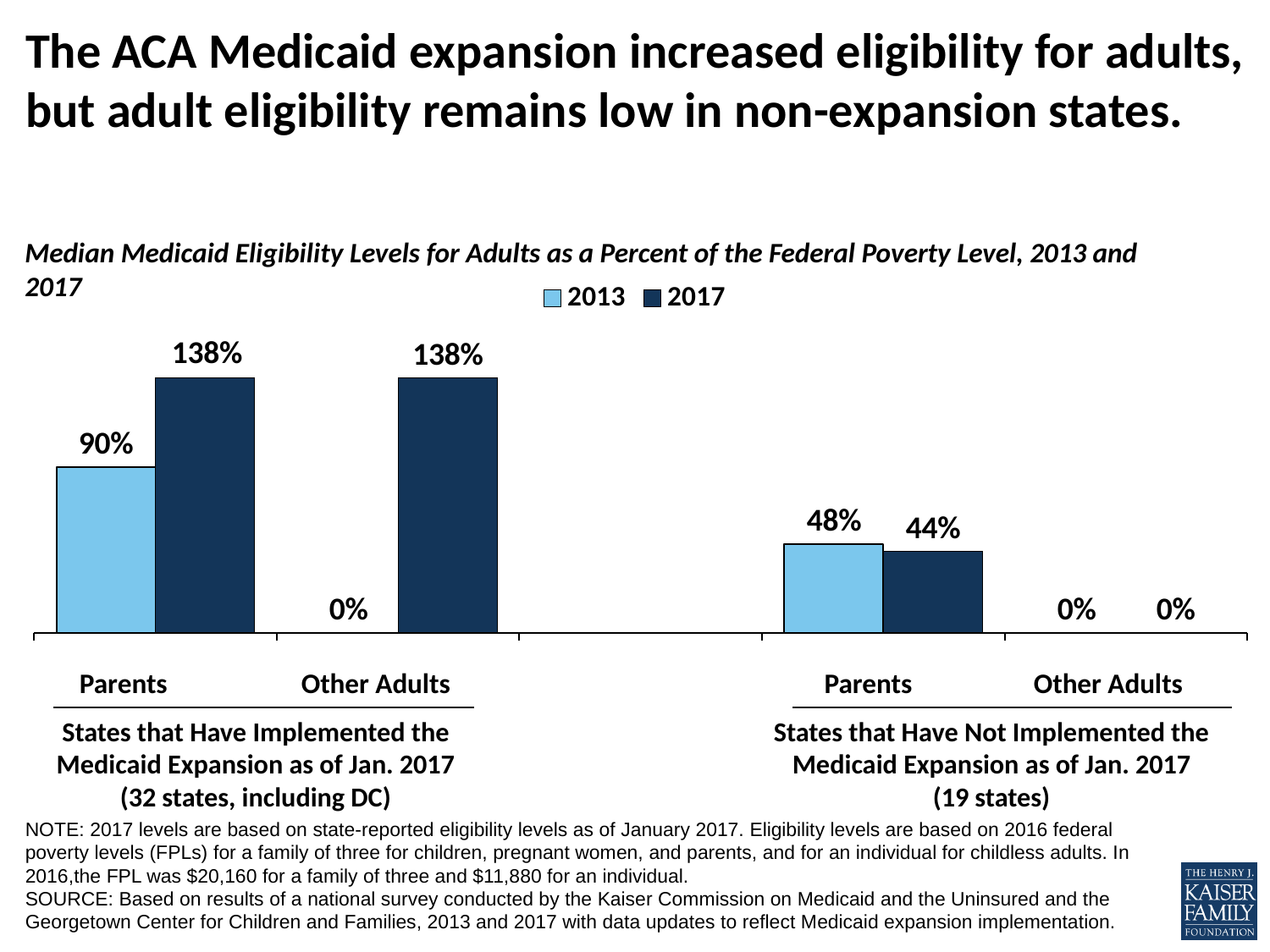

# The ACA Medicaid expansion increased eligibility for adults, but adult eligibility remains low in non-expansion states.
Median Medicaid Eligibility Levels for Adults as a Percent of the Federal Poverty Level, 2013 and 2017

### Chart

| Category | 2013 | 2017 |
|---|---|---|
| Parents | 0.9 | 1.38 |
| Other Adults | 0.0 | 1.38 |
|  | None | None |
| Parents | 0.48 | 0.44 |
| Other Adults | 0.0 | 0.0 |
Parents
Other Adults
Parents
Other Adults
States that Have Implemented the Medicaid Expansion as of Jan. 2017
(32 states, including DC)
States that Have Not Implemented the Medicaid Expansion as of Jan. 2017
(19 states)
NOTE: 2017 levels are based on state-reported eligibility levels as of January 2017. Eligibility levels are based on 2016 federal poverty levels (FPLs) for a family of three for children, pregnant women, and parents, and for an individual for childless adults. In 2016,the FPL was $20,160 for a family of three and $11,880 for an individual.
SOURCE: Based on results of a national survey conducted by the Kaiser Commission on Medicaid and the Uninsured and the Georgetown Center for Children and Families, 2013 and 2017 with data updates to reflect Medicaid expansion implementation.